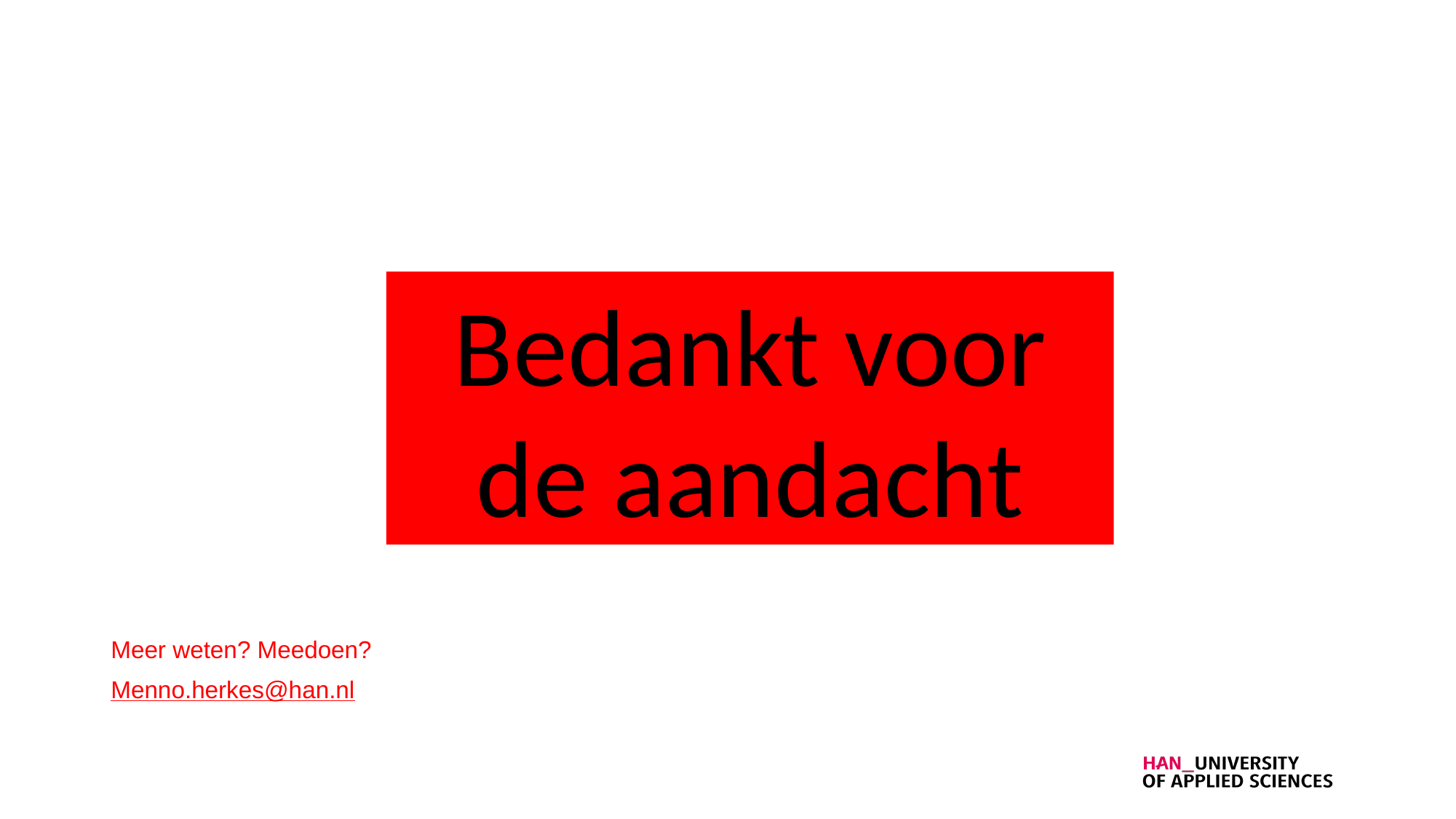

Vragen?

Meer weten? Meedoen?
Menno.herkes@han.nl

Bedankt voor de aandacht